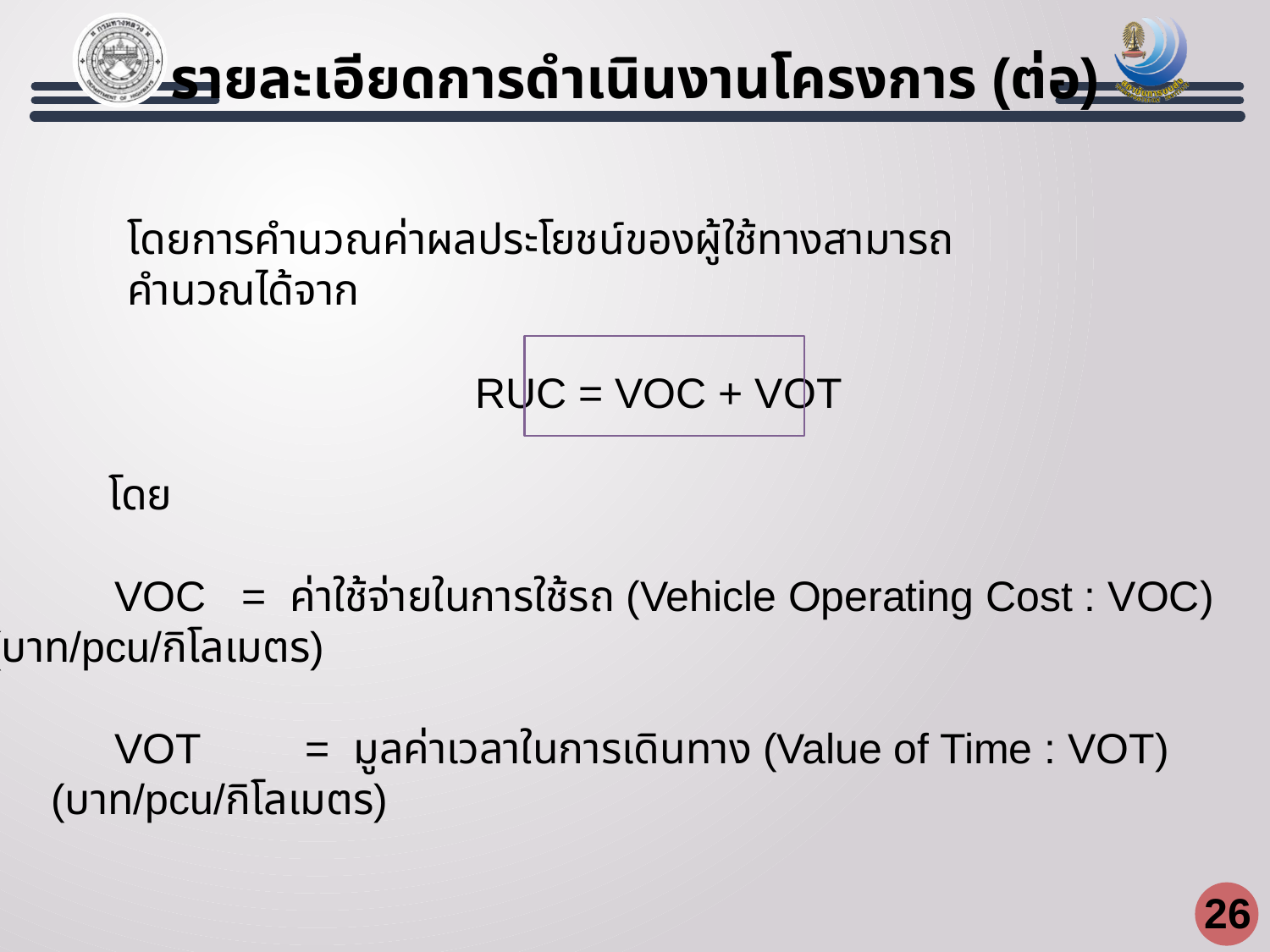

รายละเอียดการดำเนินงานโครงการ (ต่อ)
โดยการคำนวณค่าผลประโยชน์ของผู้ใช้ทางสามารถคำนวณได้จาก

RUC = VOC + VOT

           โดย

	VOC	=  ค่าใช้จ่ายในการใช้รถ (Vehicle Operating Cost : VOC) (บาท/pcu/กิโลเมตร)

VOT 	=  มูลค่าเวลาในการเดินทาง (Value of Time : VOT) (บาท/pcu/กิโลเมตร)